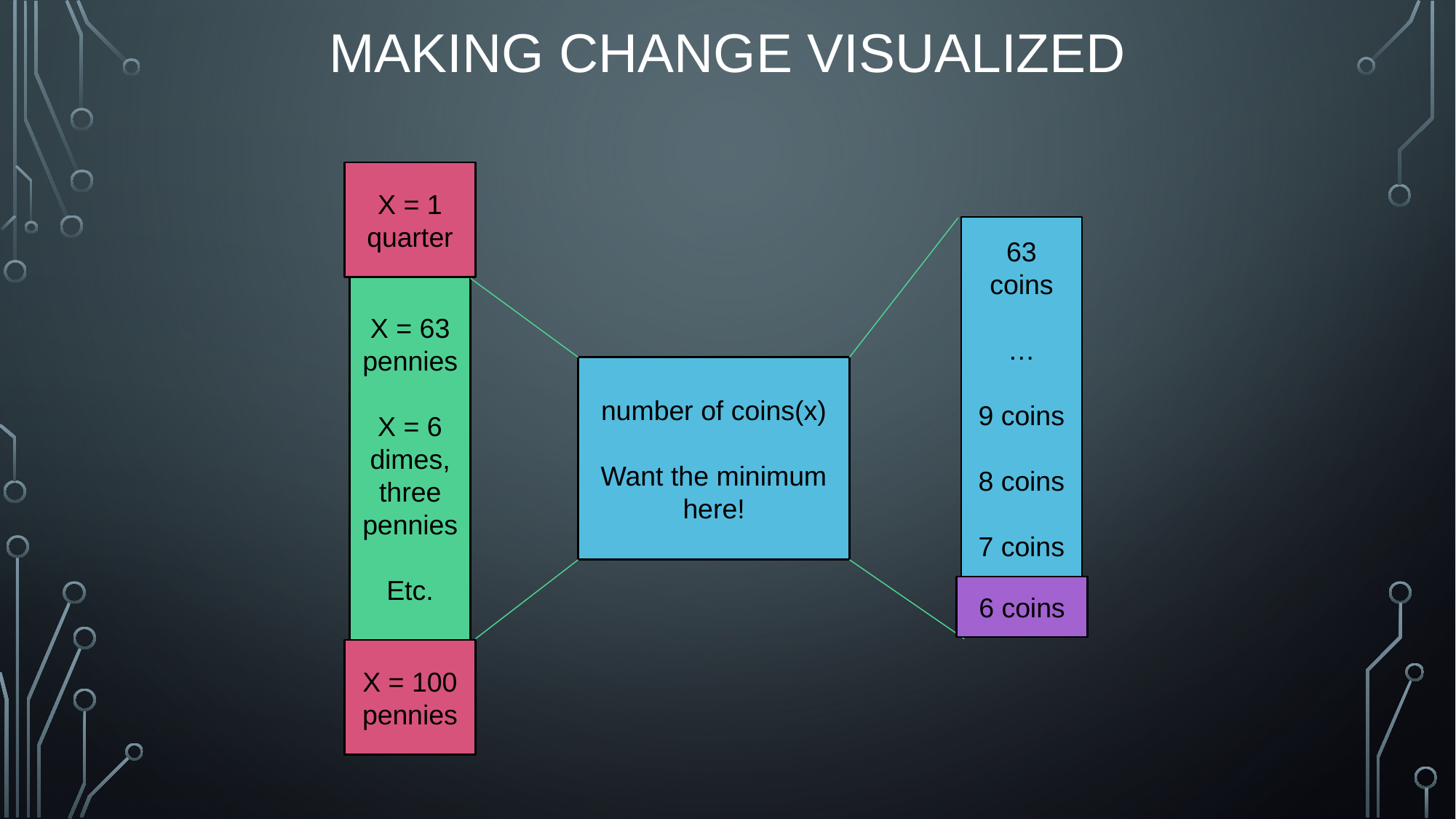

# Making Change visualized
X = 1 quarter
63 coins

…

9 coins

8 coins

7 coins
X = 63 pennies

X = 6 dimes, three pennies

Etc.
number of coins(x)

Want the minimum here!
6 coins
X = 100 pennies